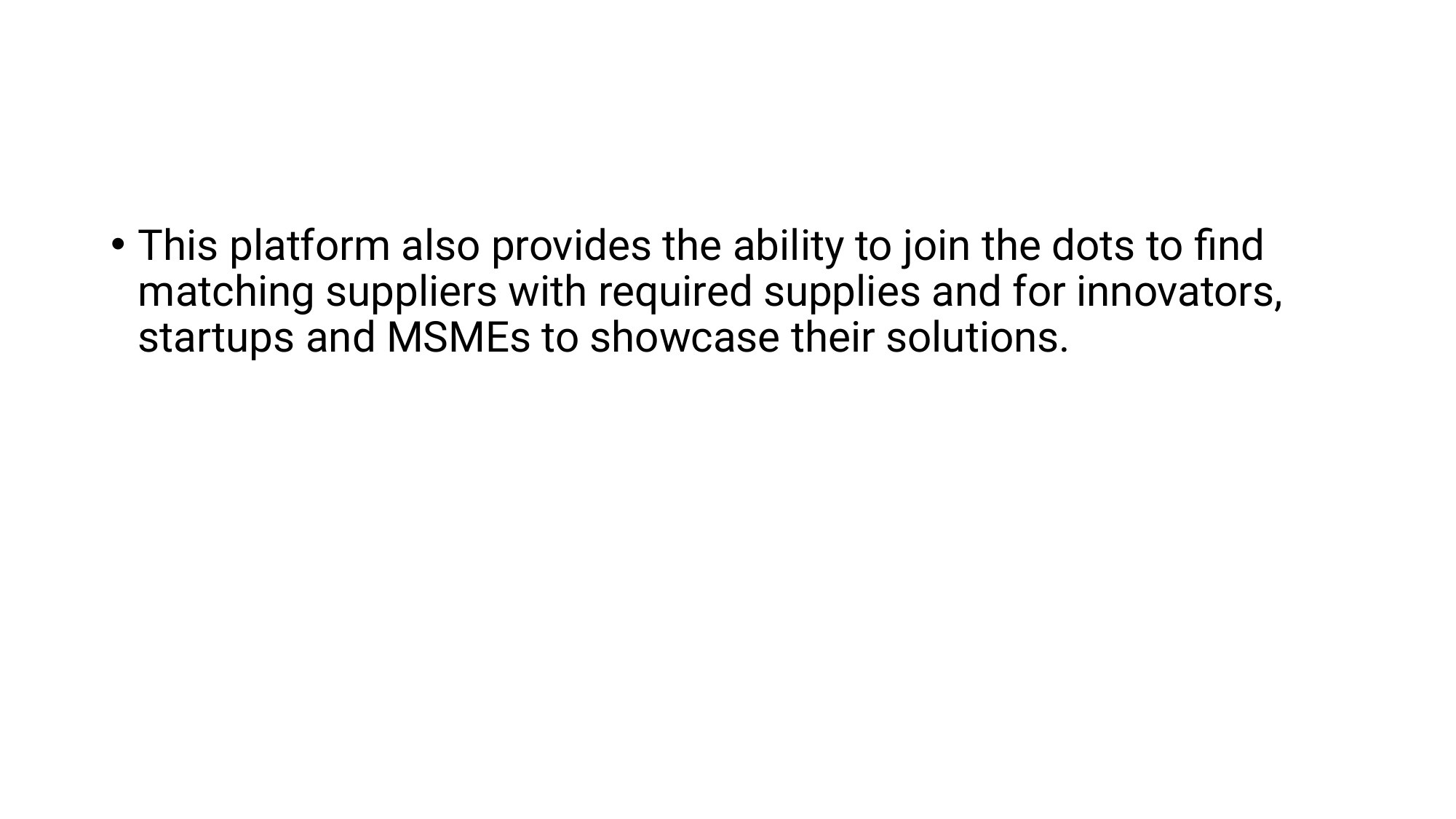

#
This platform also provides the ability to join the dots to find matching suppliers with required supplies and for innovators, startups and MSMEs to showcase their solutions.